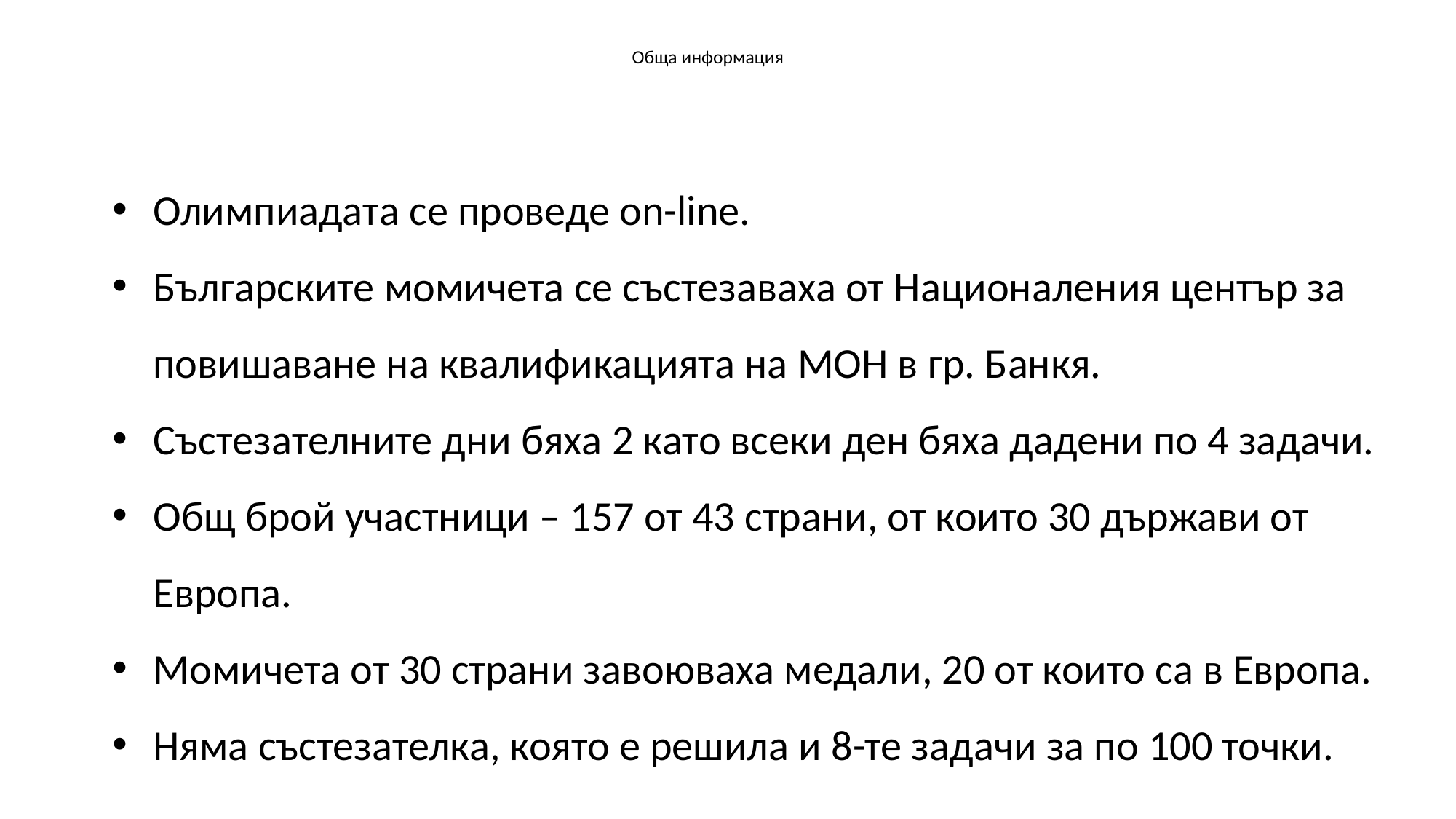

# Обща информация
Олимпиадата се проведе on-line.
Българските момичета се състезаваха от Националения център за повишаване на квалификацията на МОН в гр. Банкя.
Състезателните дни бяха 2 като всеки ден бяха дадени по 4 задачи.
Общ брой участници – 157 от 43 страни, от които 30 държави от Европа.
Момичета от 30 страни завоюваха медали, 20 от които са в Европа.
Няма състезателка, която е решила и 8-те задачи за по 100 точки.